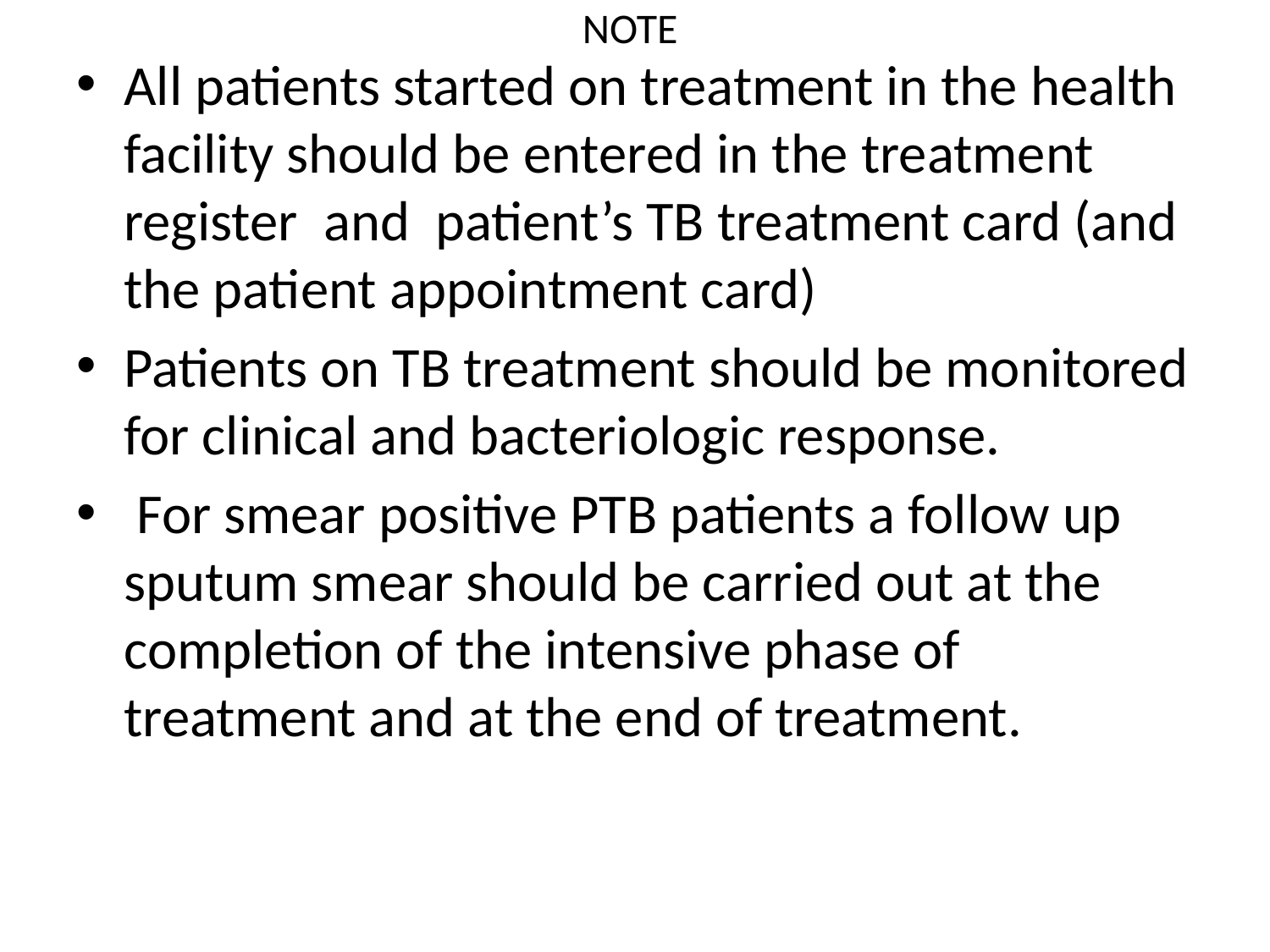

# NOTE
All patients started on treatment in the health facility should be entered in the treatment register  and  patient’s TB treatment card (and the patient appointment card)
Patients on TB treatment should be monitored for clinical and bacteriologic response.
 For smear positive PTB patients a follow up sputum smear should be carried out at the completion of the intensive phase of treatment and at the end of treatment.